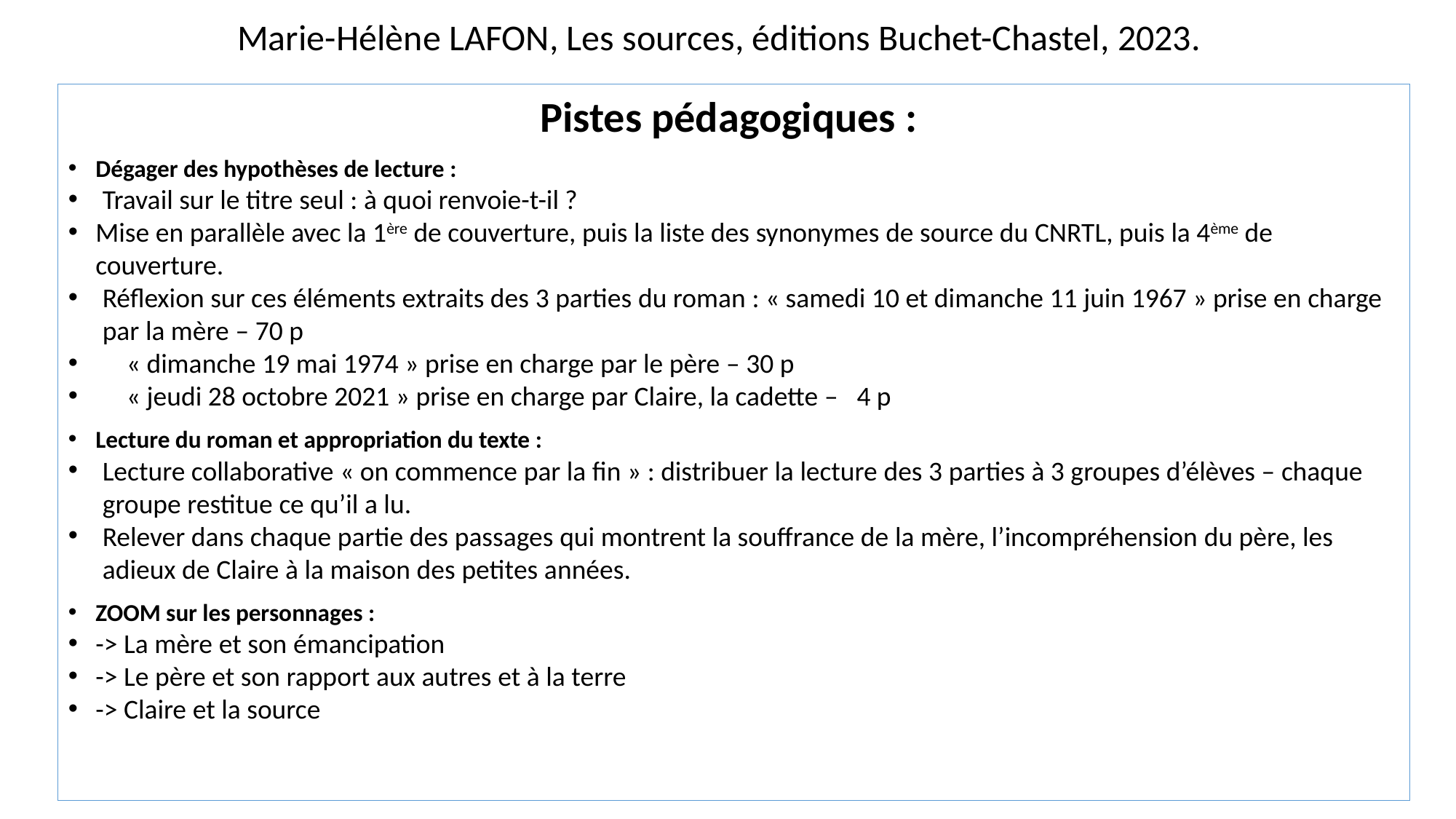

Marie-Hélène LAFON, Les sources, éditions Buchet-Chastel, 2023.
Pistes pédagogiques :

Dégager des hypothèses de lecture :
Travail sur le titre seul : à quoi renvoie-t-il ?
Mise en parallèle avec la 1ère de couverture, puis la liste des synonymes de source du CNRTL, puis la 4ème de couverture.
Réflexion sur ces éléments extraits des 3 parties du roman : « samedi 10 et dimanche 11 juin 1967 » prise en charge par la mère – 70 p
     « dimanche 19 mai 1974 » prise en charge par le père – 30 p
     « jeudi 28 octobre 2021 » prise en charge par Claire, la cadette –   4 p

Lecture du roman et appropriation du texte :
Lecture collaborative « on commence par la fin » : distribuer la lecture des 3 parties à 3 groupes d’élèves – chaque groupe restitue ce qu’il a lu.
Relever dans chaque partie des passages qui montrent la souffrance de la mère, l’incompréhension du père, les adieux de Claire à la maison des petites années.

ZOOM sur les personnages :
-> La mère et son émancipation
-> Le père et son rapport aux autres et à la terre
-> Claire et la source